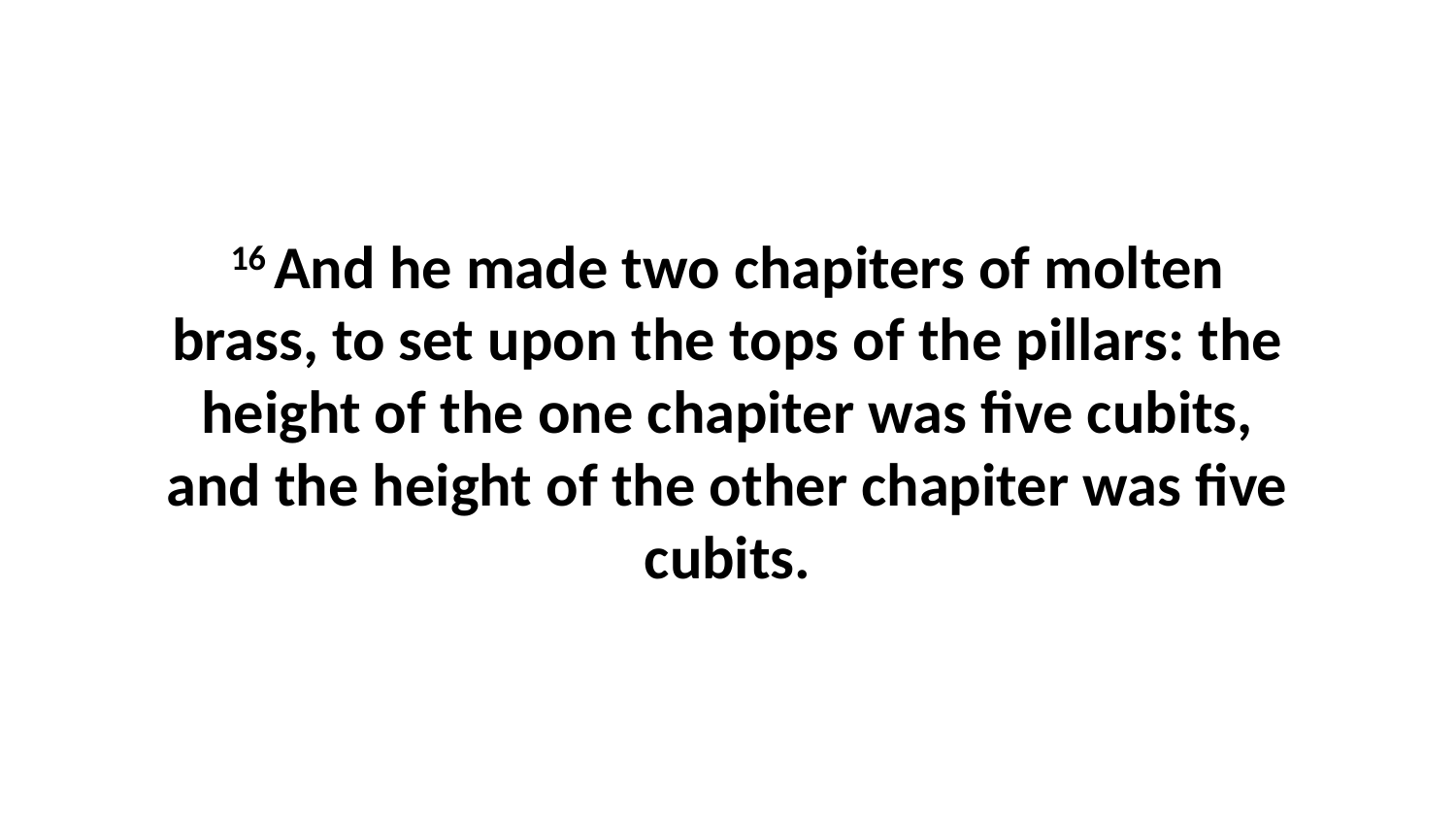

16 And he made two chapiters of molten brass, to set upon the tops of the pillars: the height of the one chapiter was five cubits, and the height of the other chapiter was five cubits.